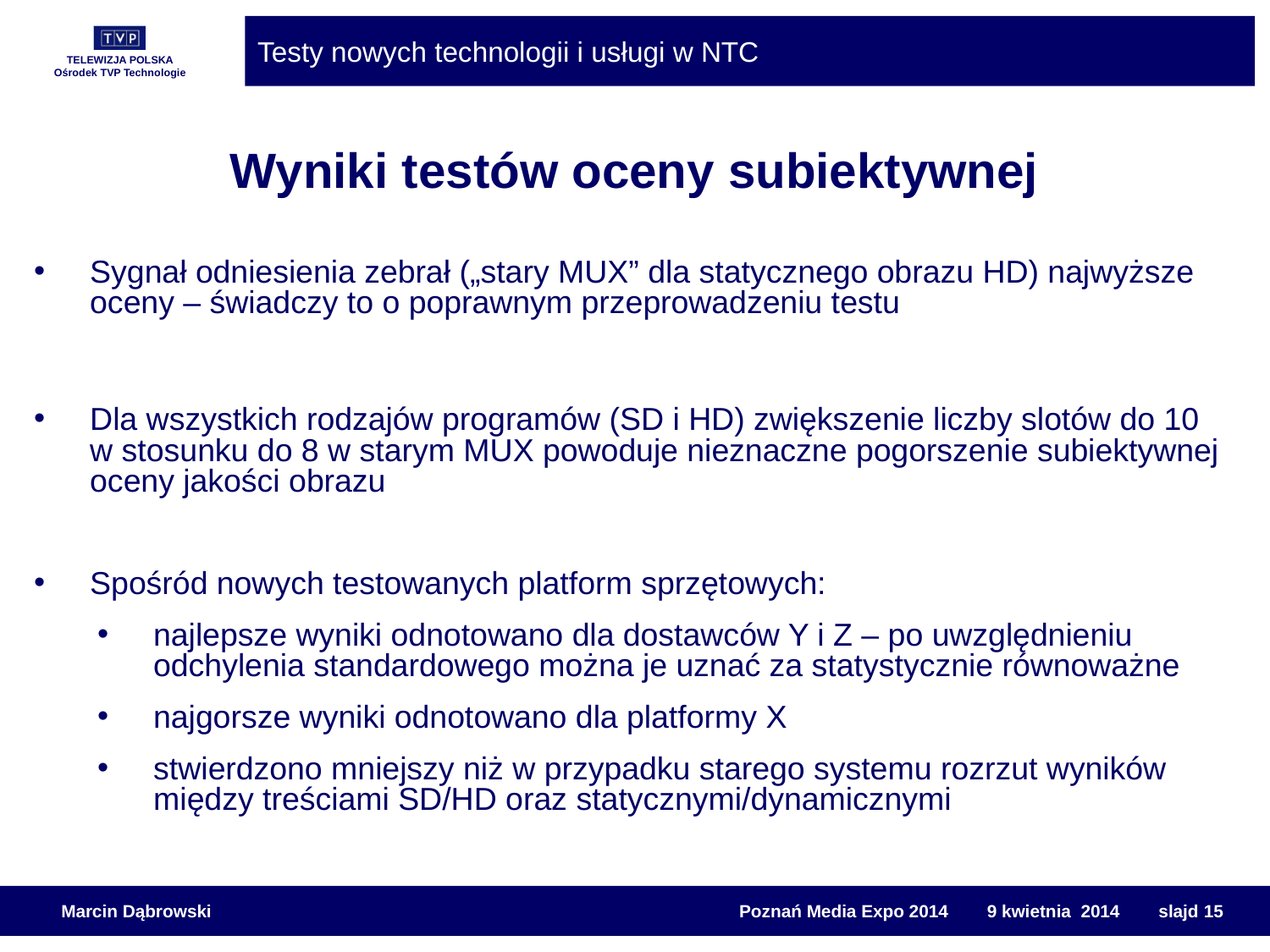

Wyniki testów oceny subiektywnej
Sygnał odniesienia zebrał („stary MUX” dla statycznego obrazu HD) najwyższe oceny – świadczy to o poprawnym przeprowadzeniu testu

Dla wszystkich rodzajów programów (SD i HD) zwiększenie liczby slotów do 10 w stosunku do 8 w starym MUX powoduje nieznaczne pogorszenie subiektywnej oceny jakości obrazu

Spośród nowych testowanych platform sprzętowych:
najlepsze wyniki odnotowano dla dostawców Y i Z – po uwzględnieniu odchylenia standardowego można je uznać za statystycznie równoważne
najgorsze wyniki odnotowano dla platformy X
stwierdzono mniejszy niż w przypadku starego systemu rozrzut wyników między treściami SD/HD oraz statycznymi/dynamicznymi